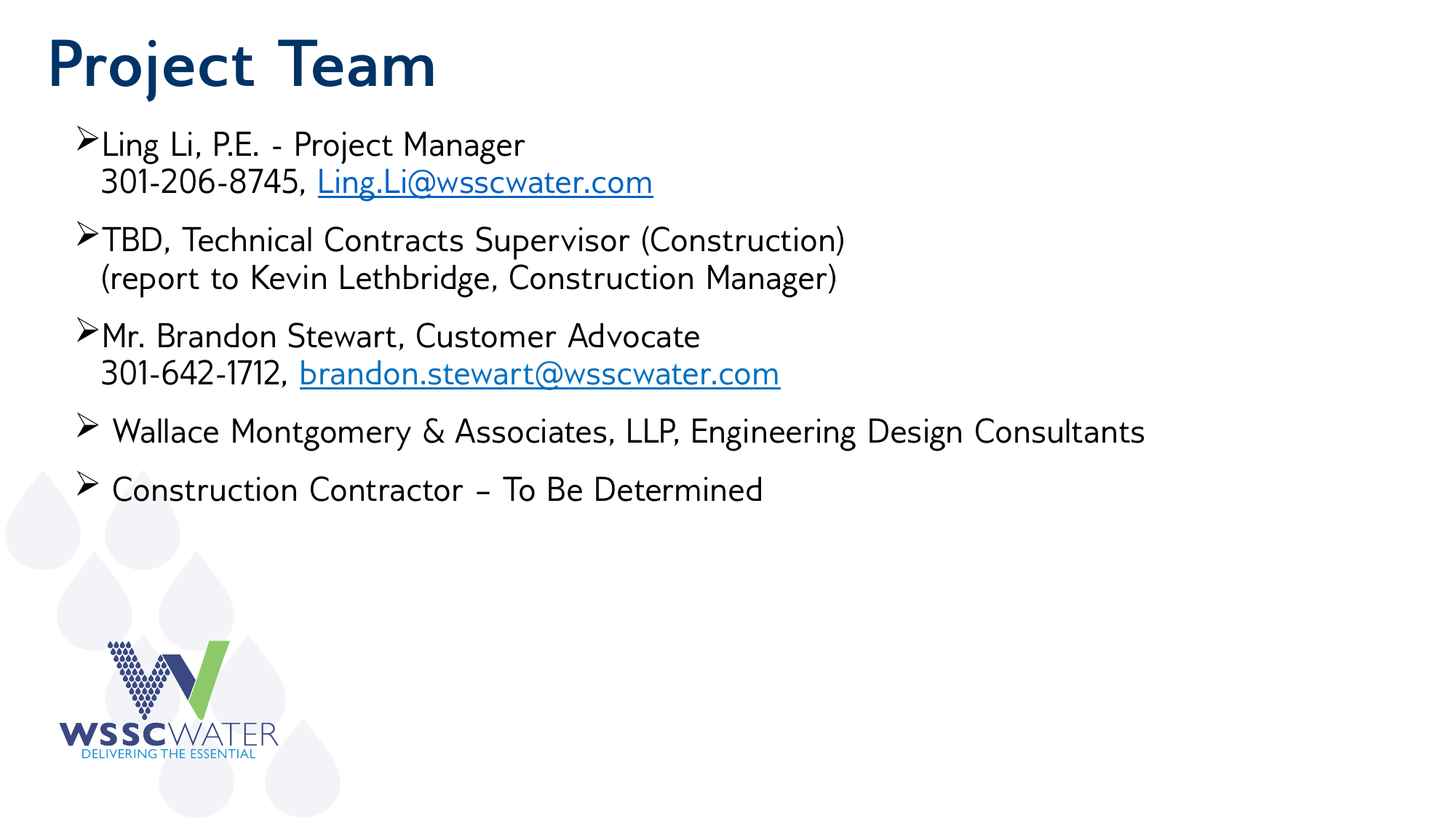

# Project Team
Ling Li, P.E. - Project Manager
301-206-8745, Ling.Li@wsscwater.com
TBD, Technical Contracts Supervisor (Construction)
(report to Kevin Lethbridge, Construction Manager)
Mr. Brandon Stewart, Customer Advocate
301-642-1712, brandon.stewart@wsscwater.com
 Wallace Montgomery & Associates, LLP, Engineering Design Consultants
 Construction Contractor – To Be Determined